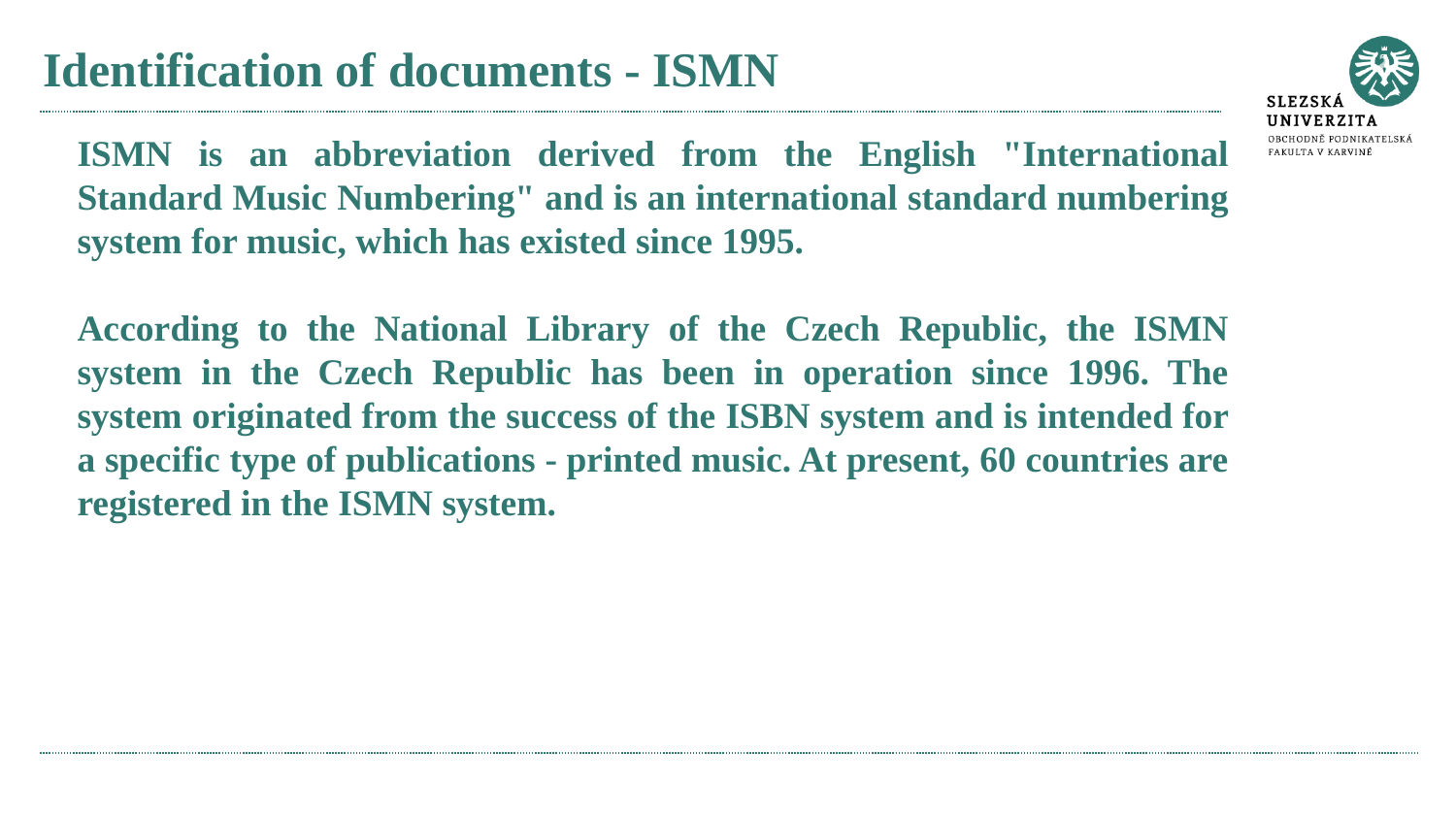

# Identification of documents - ISMN
ISMN is an abbreviation derived from the English "International Standard Music Numbering" and is an international standard numbering system for music, which has existed since 1995.

According to the National Library of the Czech Republic, the ISMN system in the Czech Republic has been in operation since 1996. The system originated from the success of the ISBN system and is intended for a specific type of publications - printed music. At present, 60 countries are registered in the ISMN system.